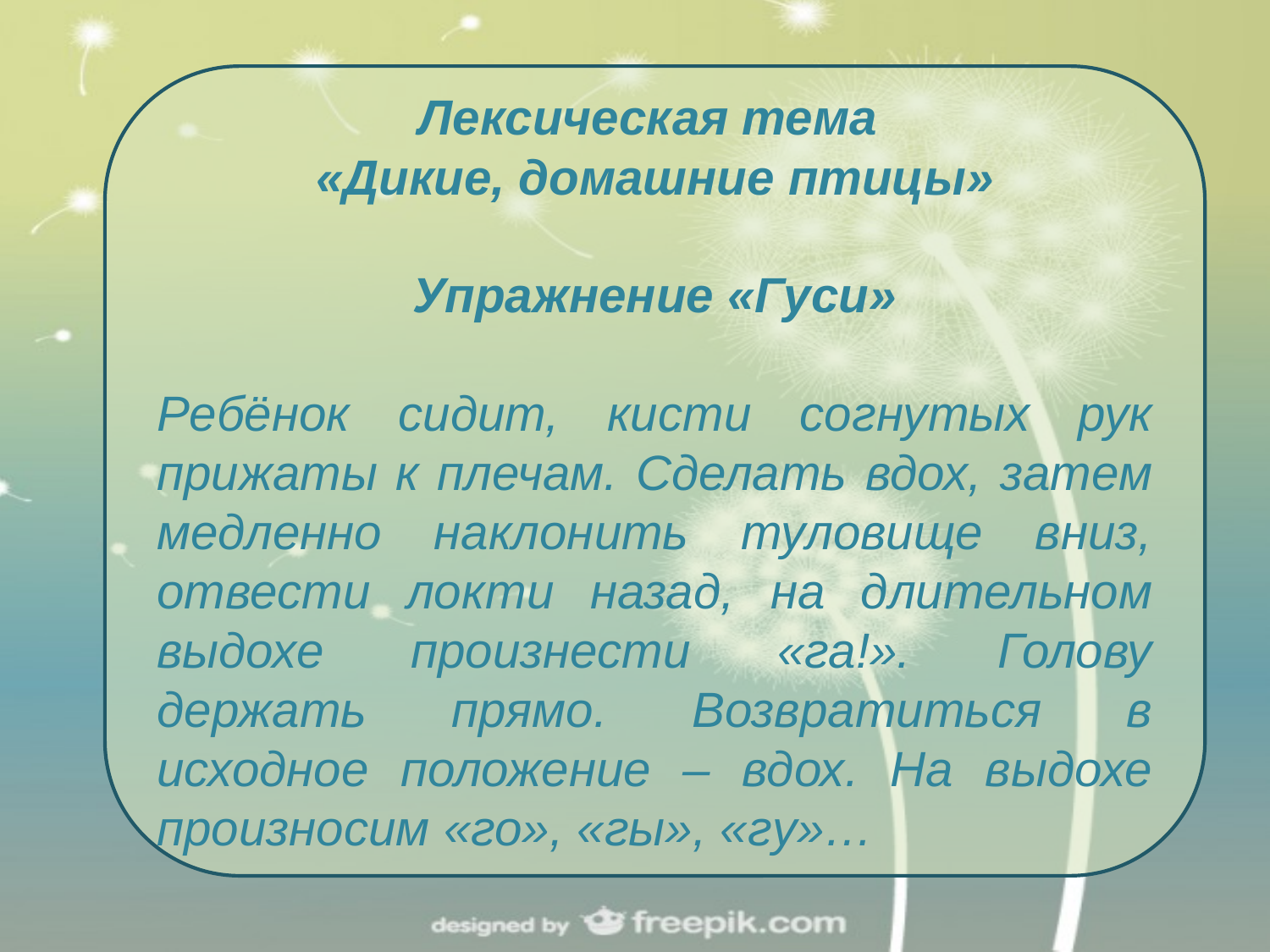

Лексическая тема
«Дикие, домашние птицы»

Упражнение «Гуси»

Ребёнок сидит, кисти согнутых рук прижаты к плечам. Сделать вдох, затем медленно наклонить туловище вниз, отвести локти назад, на длительном выдохе произнести «га!». Голову держать прямо. Возвратиться в исходное положение – вдох. На выдохе произносим «го», «гы», «гу»…